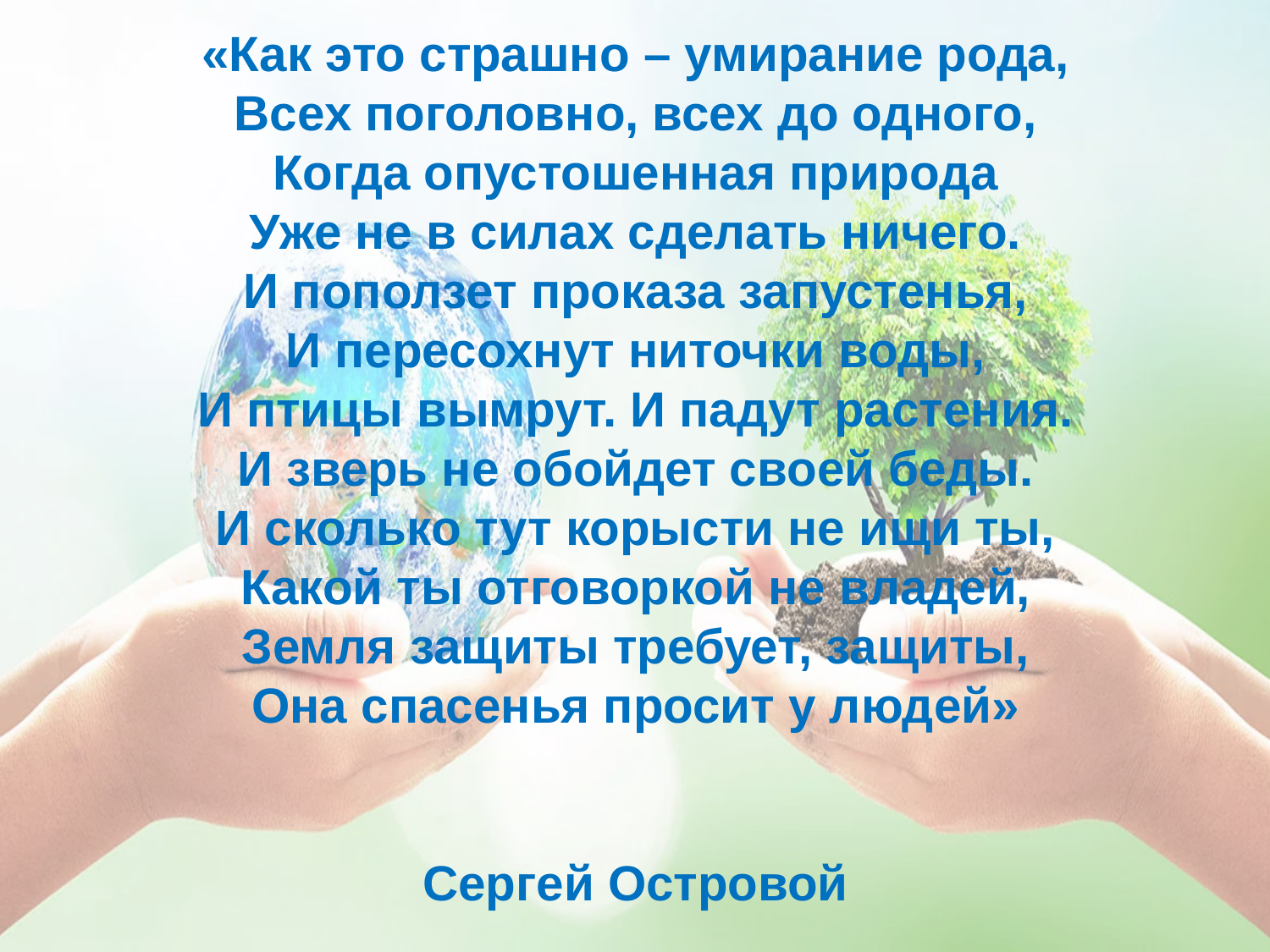

«Как это страшно – умирание рода,
Всех поголовно, всех до одного,
Когда опустошенная природа
Уже не в силах сделать ничего.
И поползет проказа запустенья,
И пересохнут ниточки воды,
И птицы вымрут. И падут растения.
И зверь не обойдет своей беды.
И сколько тут корысти не ищи ты,
Какой ты отговоркой не владей,
Земля защиты требует, защиты,
Она спасенья просит у людей»

Сергей Островой